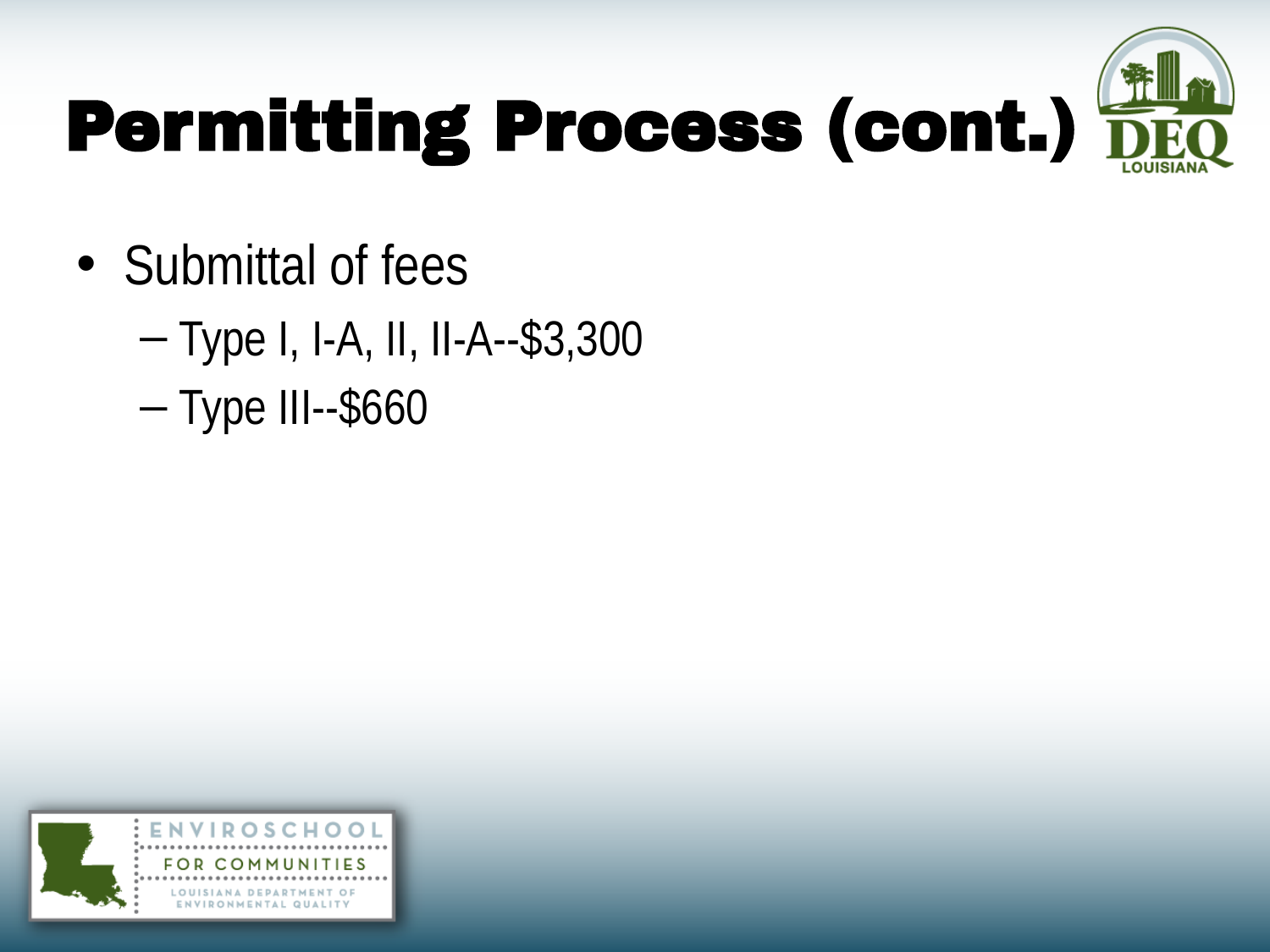

# Permitting Process (cont.)
Submittal of fees
Type I, I-A, II, II-A--$3,300
Type III--$660